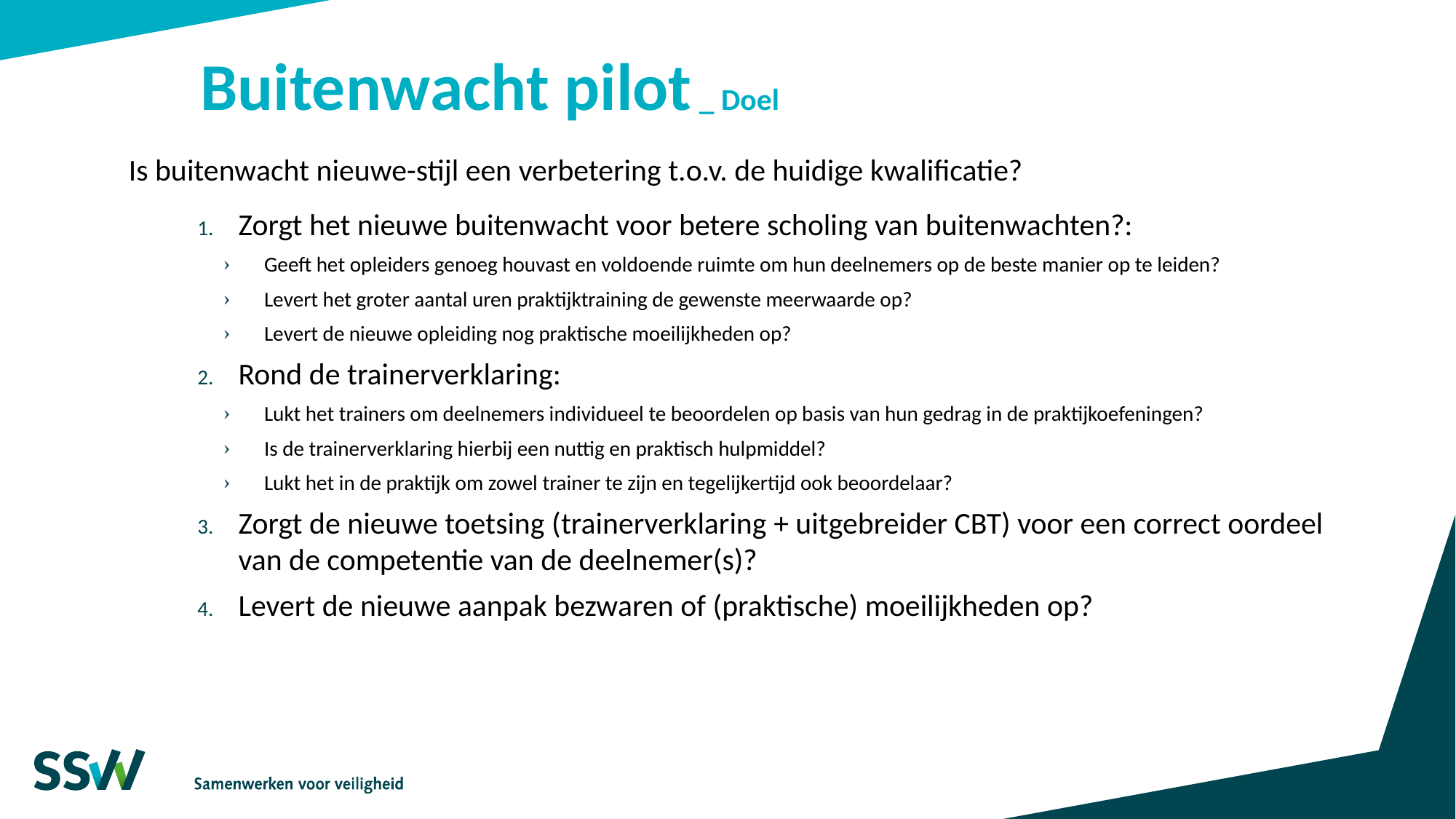

# Buitenwacht pilot _ Doel
Is buitenwacht nieuwe-stijl een verbetering t.o.v. de huidige kwalificatie?
Zorgt het nieuwe buitenwacht voor betere scholing van buitenwachten?:
Geeft het opleiders genoeg houvast en voldoende ruimte om hun deelnemers op de beste manier op te leiden?
Levert het groter aantal uren praktijktraining de gewenste meerwaarde op?
Levert de nieuwe opleiding nog praktische moeilijkheden op?
Rond de trainerverklaring:
Lukt het trainers om deelnemers individueel te beoordelen op basis van hun gedrag in de praktijkoefeningen?
Is de trainerverklaring hierbij een nuttig en praktisch hulpmiddel?
Lukt het in de praktijk om zowel trainer te zijn en tegelijkertijd ook beoordelaar?
Zorgt de nieuwe toetsing (trainerverklaring + uitgebreider CBT) voor een correct oordeel van de competentie van de deelnemer(s)?
Levert de nieuwe aanpak bezwaren of (praktische) moeilijkheden op?